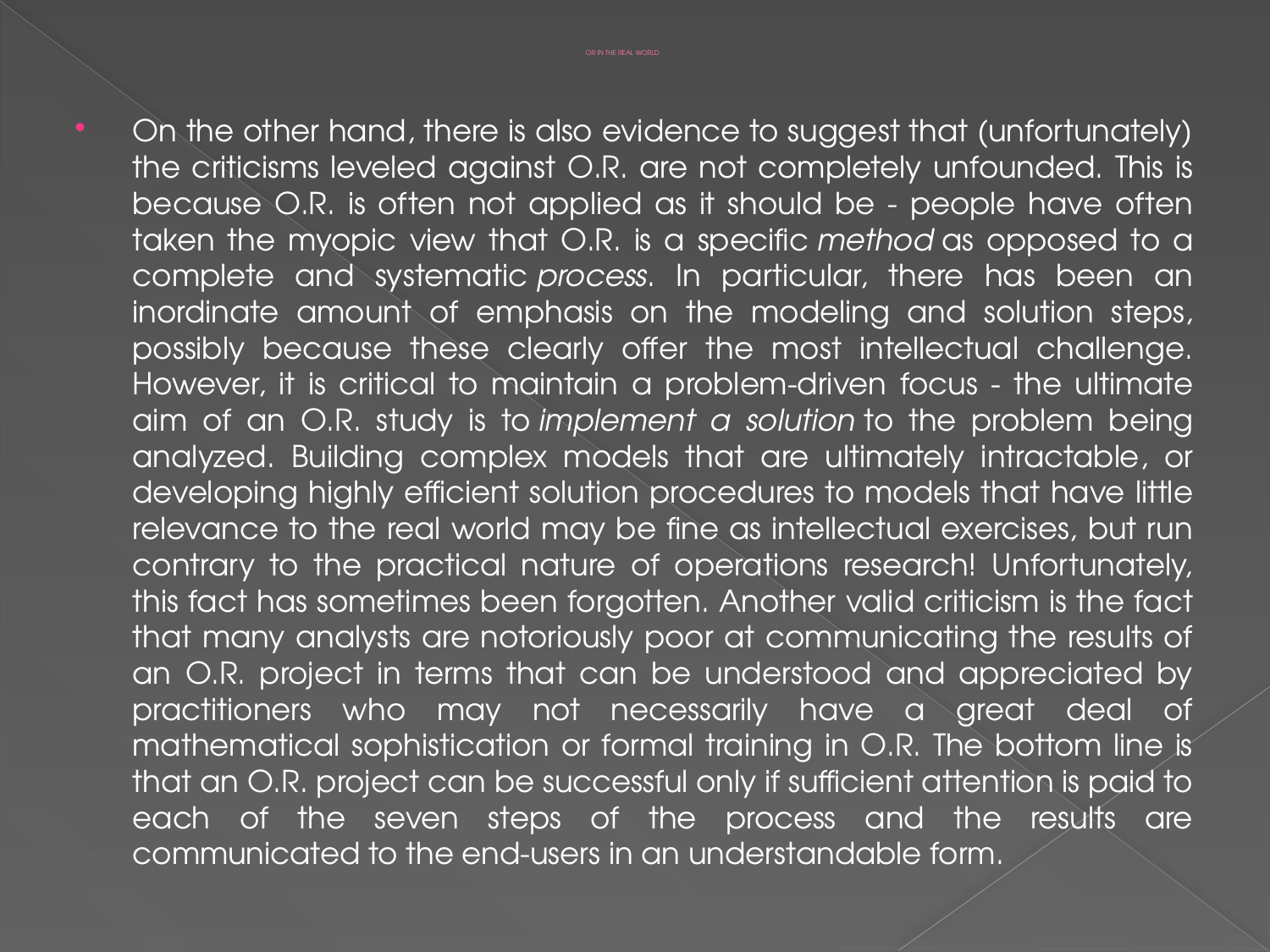

# OR IN THE REAL WORLD
On the other hand, there is also evidence to suggest that (unfortunately) the criticisms leveled against O.R. are not completely unfounded. This is because O.R. is often not applied as it should be - people have often taken the myopic view that O.R. is a specific method as opposed to a complete and systematic process. In particular, there has been an inordinate amount of emphasis on the modeling and solution steps, possibly because these clearly offer the most intellectual challenge. However, it is critical to maintain a problem-driven focus - the ultimate aim of an O.R. study is to implement a solution to the problem being analyzed. Building complex models that are ultimately intractable, or developing highly efficient solution procedures to models that have little relevance to the real world may be fine as intellectual exercises, but run contrary to the practical nature of operations research! Unfortunately, this fact has sometimes been forgotten. Another valid criticism is the fact that many analysts are notoriously poor at communicating the results of an O.R. project in terms that can be understood and appreciated by practitioners who may not necessarily have a great deal of mathematical sophistication or formal training in O.R. The bottom line is that an O.R. project can be successful only if sufficient attention is paid to each of the seven steps of the process and the results are communicated to the end-users in an understandable form.